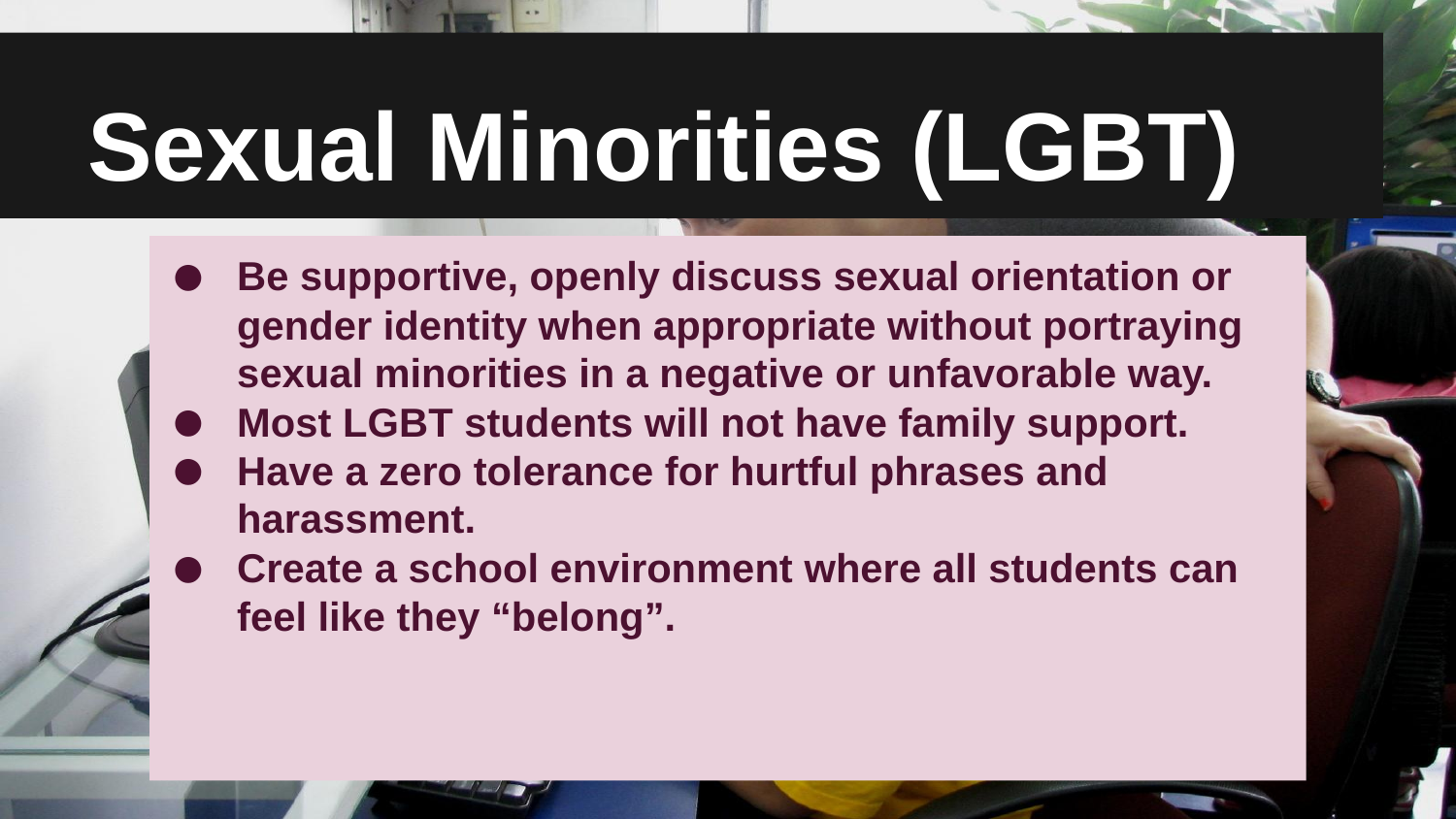

# Sexual Minorities (LGBT)
Be supportive, openly discuss sexual orientation or gender identity when appropriate without portraying sexual minorities in a negative or unfavorable way.
Most LGBT students will not have family support.
Have a zero tolerance for hurtful phrases and harassment.
Create a school environment where all students can feel like they “belong”.